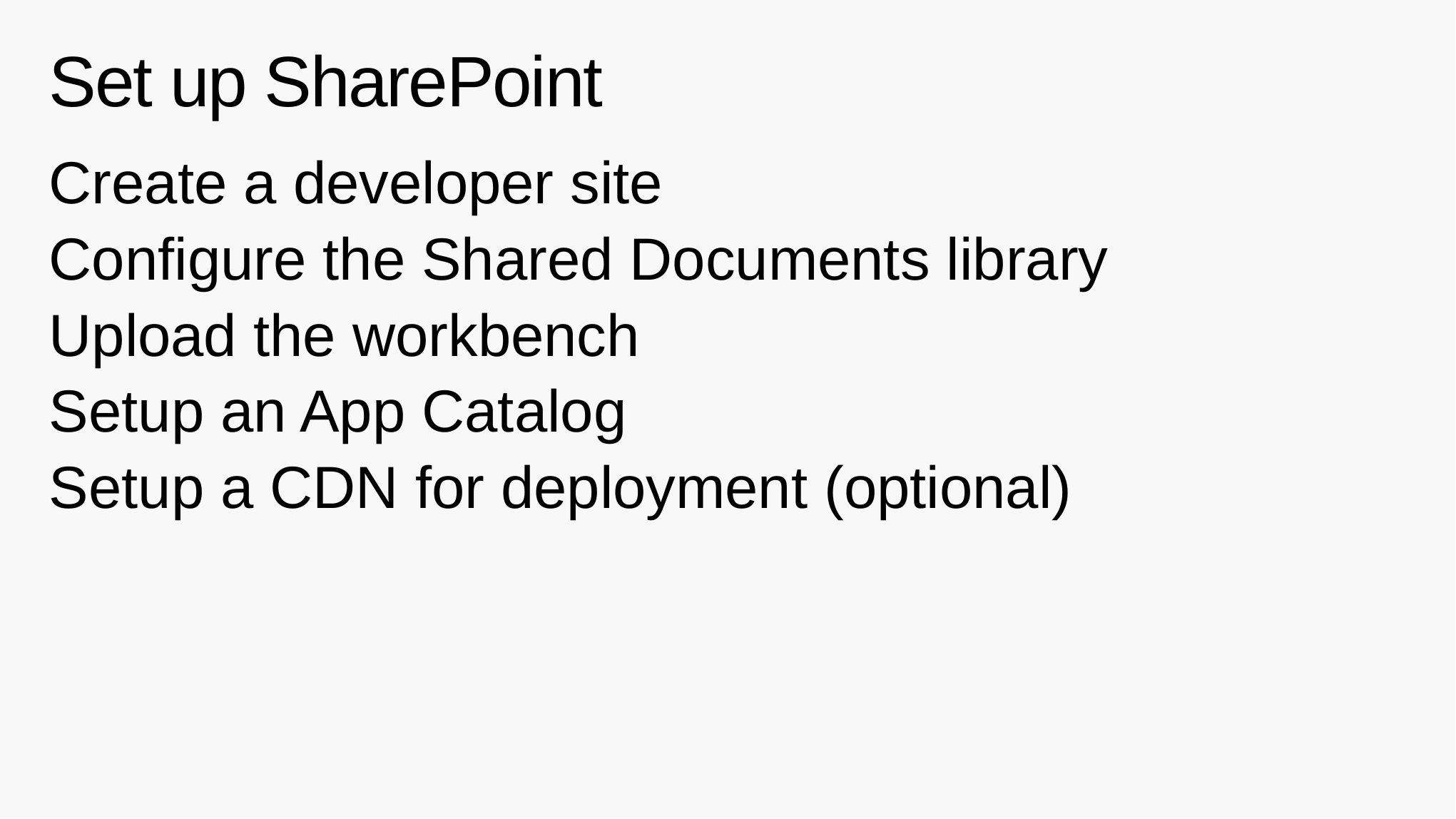

# Set up SharePoint
Create a developer site
Configure the Shared Documents library
Upload the workbench
Setup an App Catalog
Setup a CDN for deployment (optional)